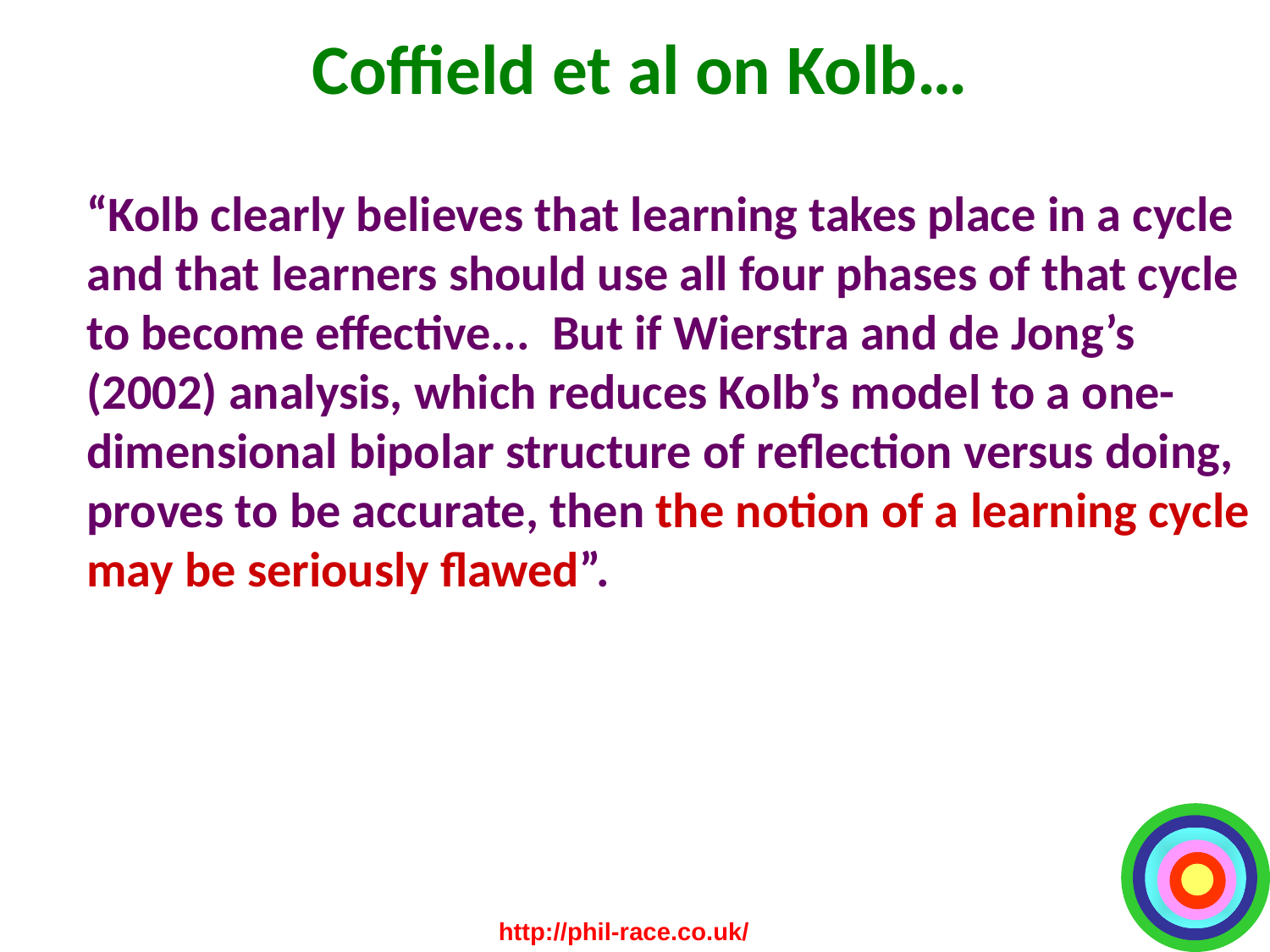

# Coffield et al on Kolb…
	“Kolb clearly believes that learning takes place in a cycle and that learners should use all four phases of that cycle to become effective...  But if Wierstra and de Jong’s (2002) analysis, which reduces Kolb’s model to a one-dimensional bipolar structure of reflection versus doing, proves to be accurate, then the notion of a learning cycle may be seriously flawed”.